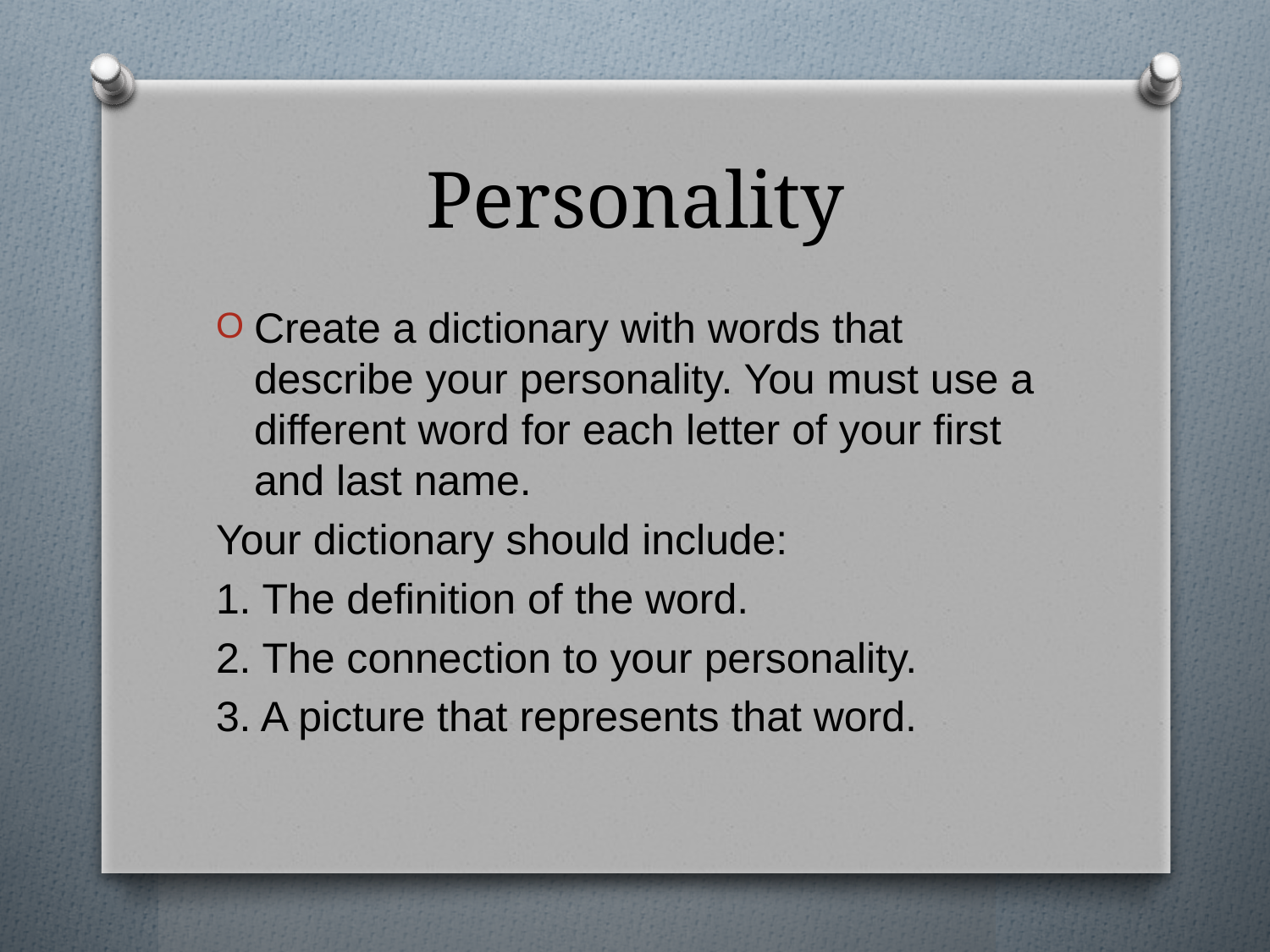

# Personality
Create a dictionary with words that describe your personality. You must use a different word for each letter of your first and last name.
Your dictionary should include:
1. The definition of the word.
2. The connection to your personality.
3. A picture that represents that word.